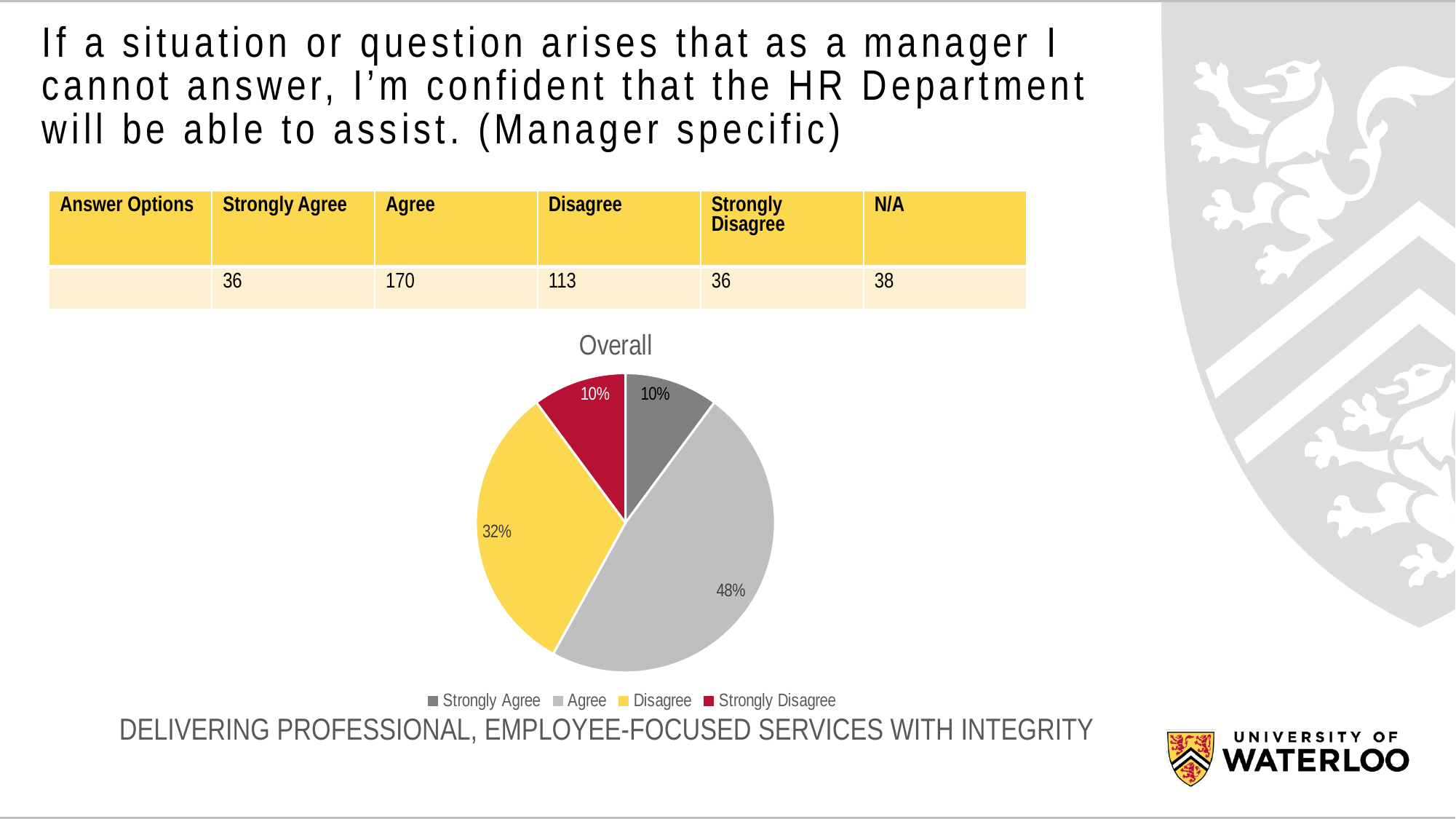

# If a situation or question arises that as a manager I cannot answer, I’m confident that the HR Department will be able to assist. (Manager specific)
| Answer Options | Strongly Agree | Agree | Disagree | Strongly Disagree | N/A |
| --- | --- | --- | --- | --- | --- |
|  | 36 | 170 | 113 | 36 | 38 |

### Chart: Overall

| Category | Employment Type |
|---|---|
| Strongly Agree | 36.0 |
| Agree | 170.0 |
| Disagree | 113.0 |
| Strongly Disagree | 36.0 |
DELIVERING PROFESSIONAL, EMPLOYEE-FOCUSED SERVICES WITH INTEGRITY